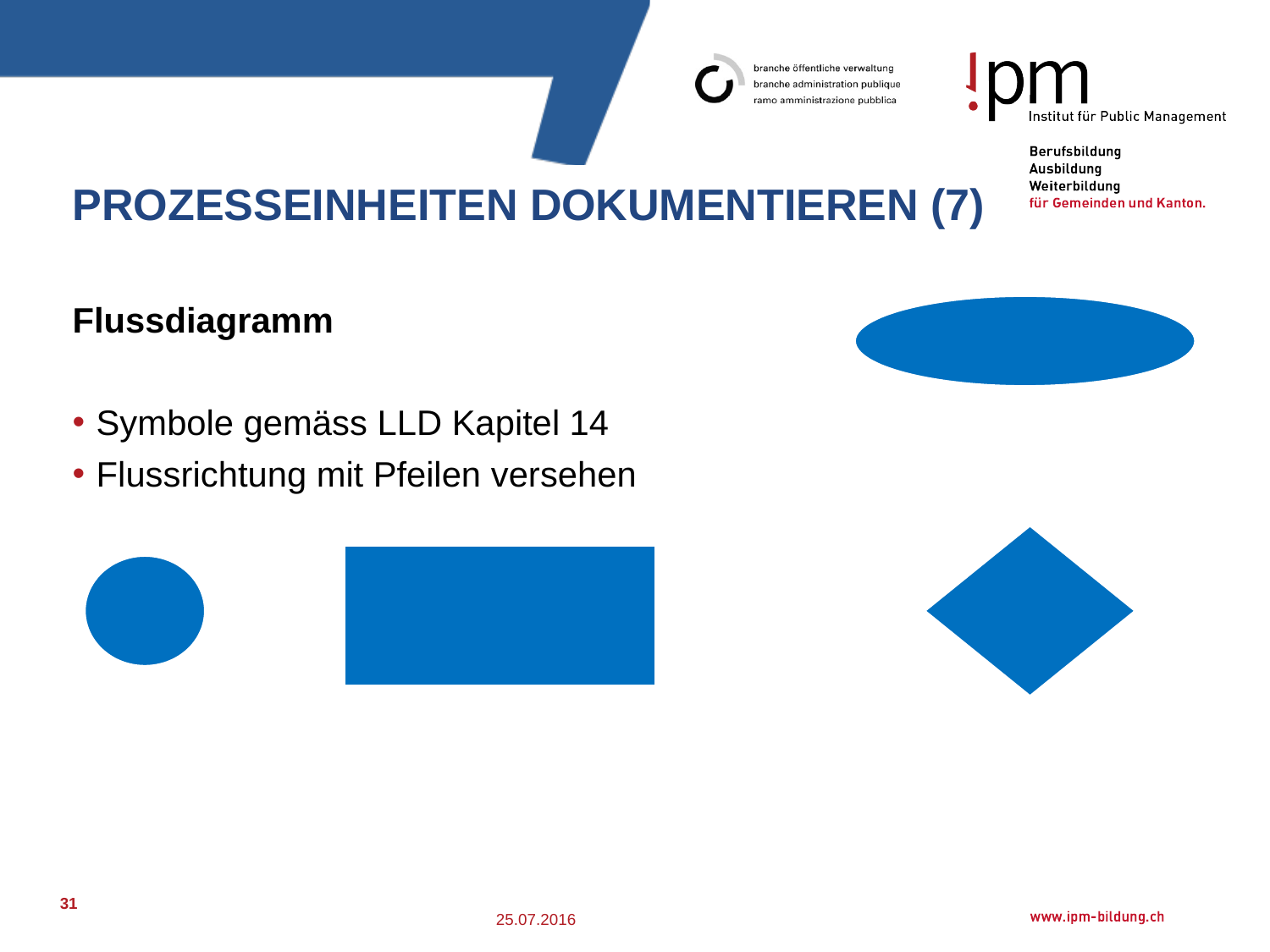

# Prozesseinheiten dokumentieren (7)
Flussdiagramm

Symbole gemäss LLD Kapitel 14
Flussrichtung mit Pfeilen versehen

31
25.07.2016